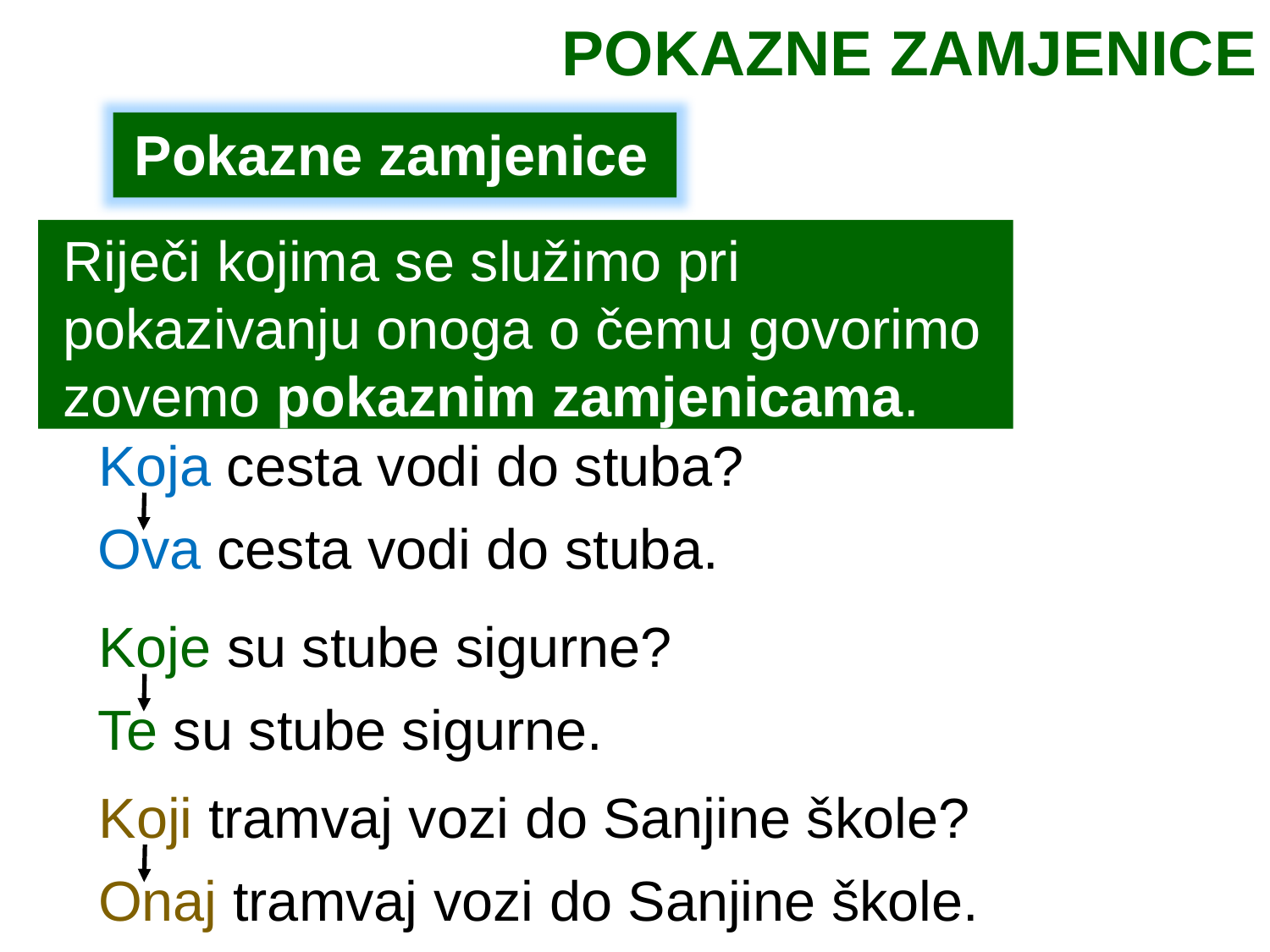

POKAZNE ZAMJENICE
Pokazne zamjenice

Riječi kojima se služimo pri pokazivanju onoga o čemu govorimo zovemo pokaznim zamjenicama.
Koja cesta vodi do stuba?
Ova cesta vodi do stuba.
Koje su stube sigurne?
Te su stube sigurne.
Koji tramvaj vozi do Sanjine škole?
Onaj tramvaj vozi do Sanjine škole.